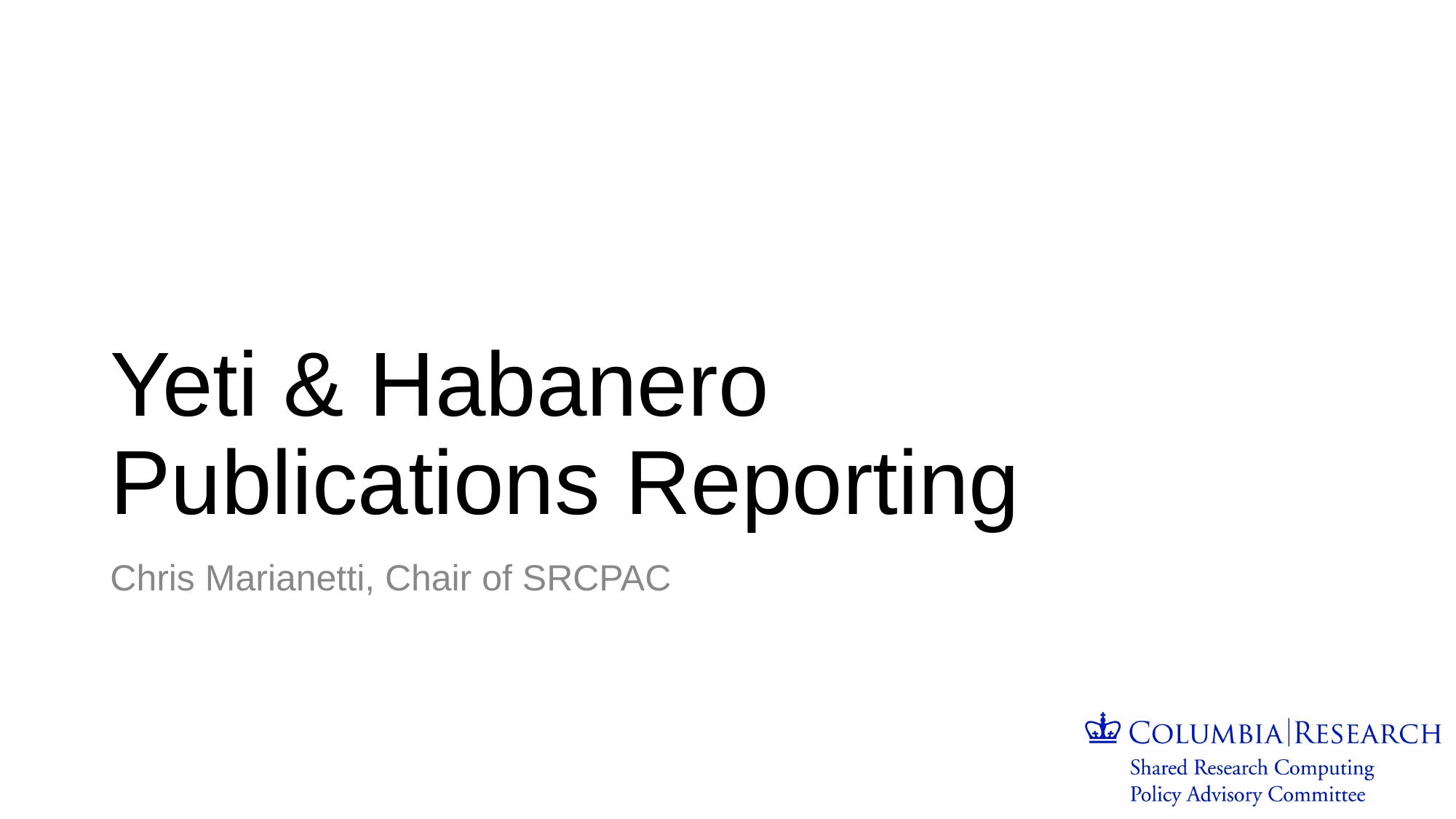

# Yeti & Habanero Publications Reporting
Chris Marianetti, Chair of SRCPAC